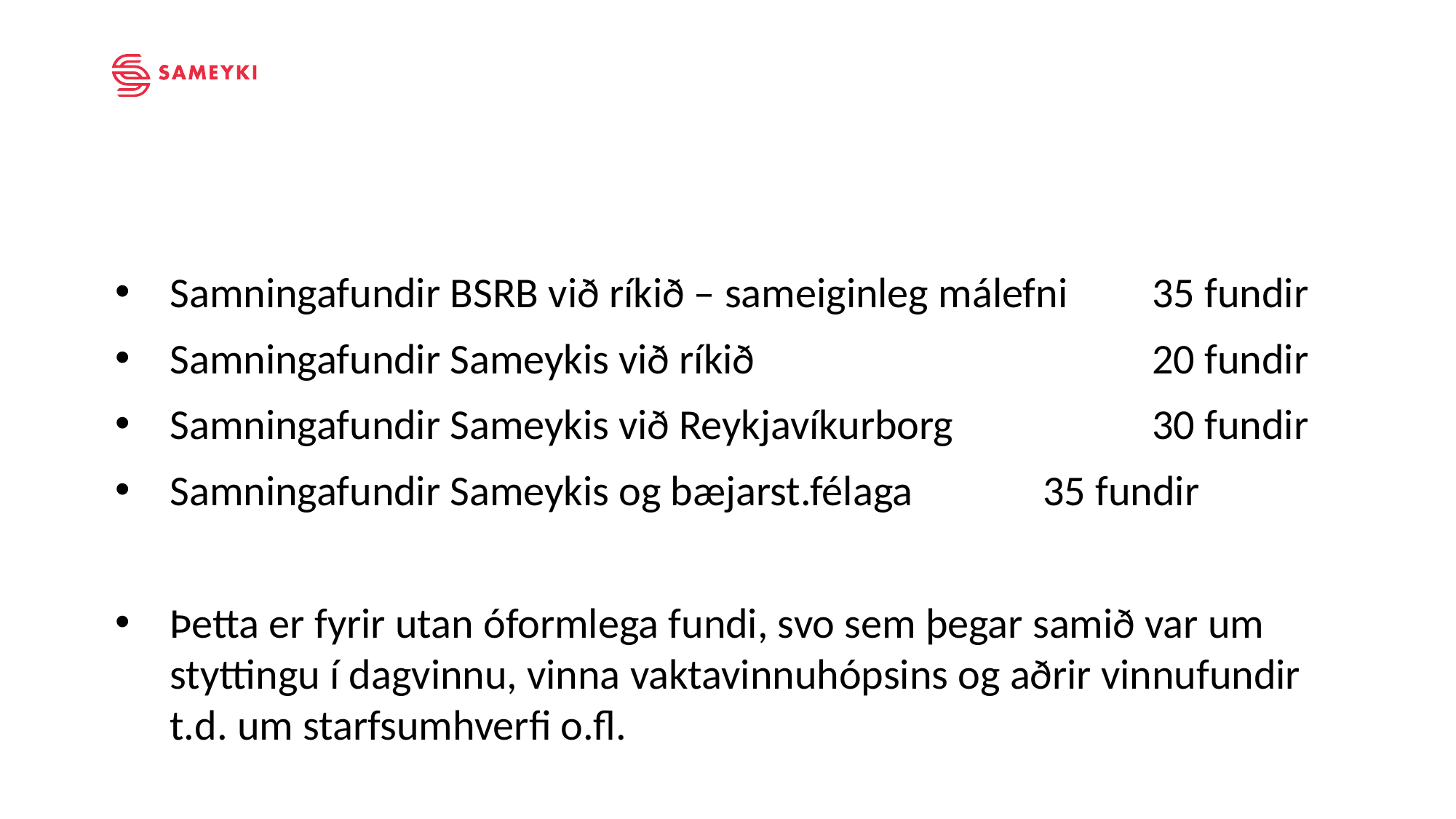

# Samningar lausir 31. mars 2019
Samningafundir BSRB við ríkið – sameiginleg málefni	35 fundir
Samningafundir Sameykis við ríkið				20 fundir
Samningafundir Sameykis við Reykjavíkurborg		30 fundir
Samningafundir Sameykis og bæjarst.félaga		35 fundir

Þetta er fyrir utan óformlega fundi, svo sem þegar samið var um styttingu í dagvinnu, vinna vaktavinnuhópsins og aðrir vinnufundir t.d. um starfsumhverfi o.fl.